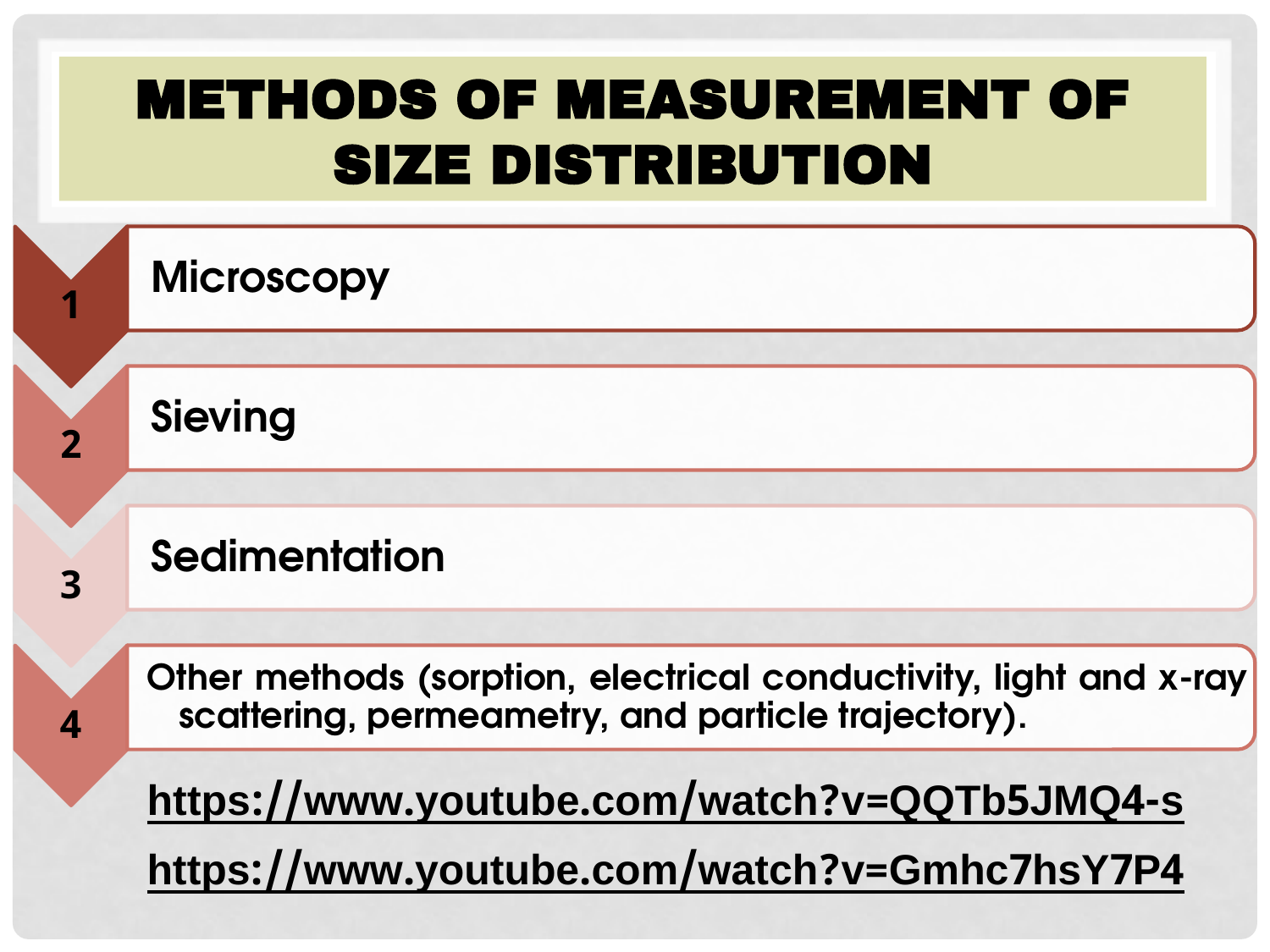

# Methods of Measurement of Size Distribution
1
Microscopy
2
Sieving
3
Sedimentation
4
Other methods (sorption, electrical conductivity, light and x-ray scattering, permeametry, and particle trajectory).
https://www.youtube.com/watch?v=QQTb5JMQ4-s
https://www.youtube.com/watch?v=Gmhc7hsY7P4